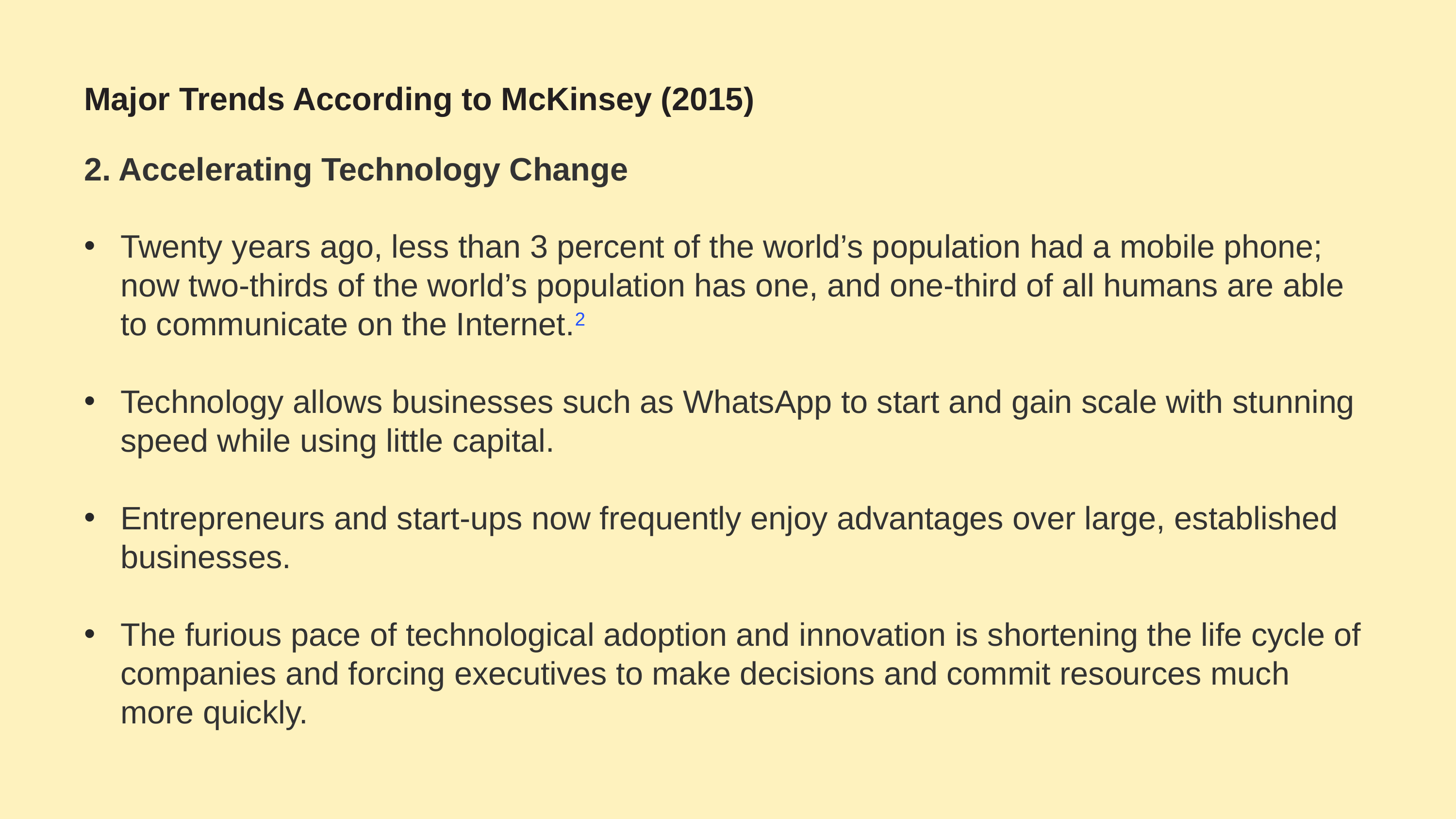

# Major Trends According to McKinsey (2015)
2. Accelerating Technology Change

Twenty years ago, less than 3 percent of the world’s population had a mobile phone; now two-thirds of the world’s population has one, and one-third of all humans are able to communicate on the Internet.2

Technology allows businesses such as WhatsApp to start and gain scale with stunning speed while using little capital.

Entrepreneurs and start-ups now frequently enjoy advantages over large, established businesses.

The furious pace of technological adoption and innovation is shortening the life cycle of companies and forcing executives to make decisions and commit resources much more quickly.